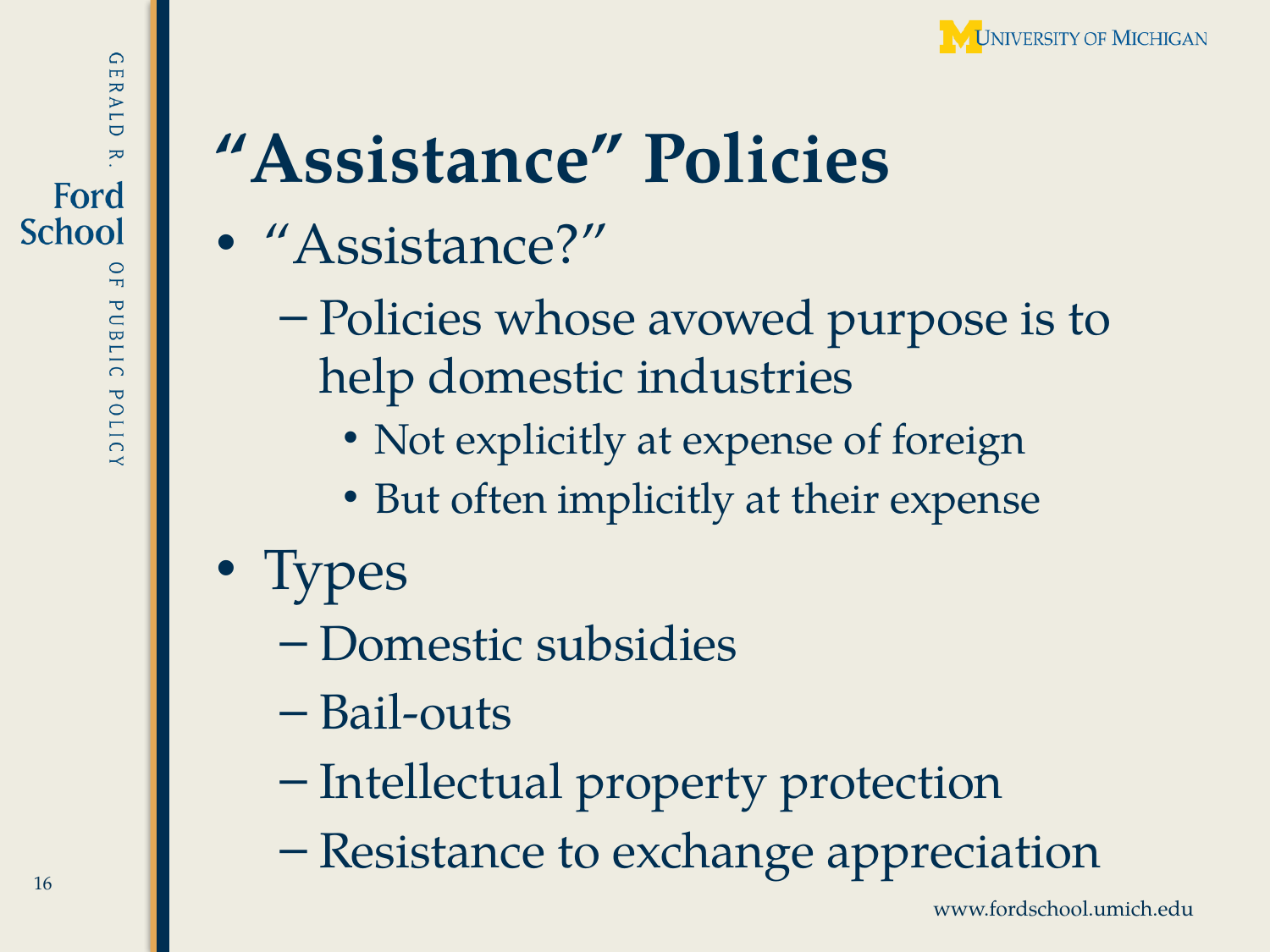

# “Assistance” Policies
“Assistance?”
Policies whose avowed purpose is to help domestic industries
Not explicitly at expense of foreign
But often implicitly at their expense
Types
Domestic subsidies
Bail-outs
Intellectual property protection
Resistance to exchange appreciation

16